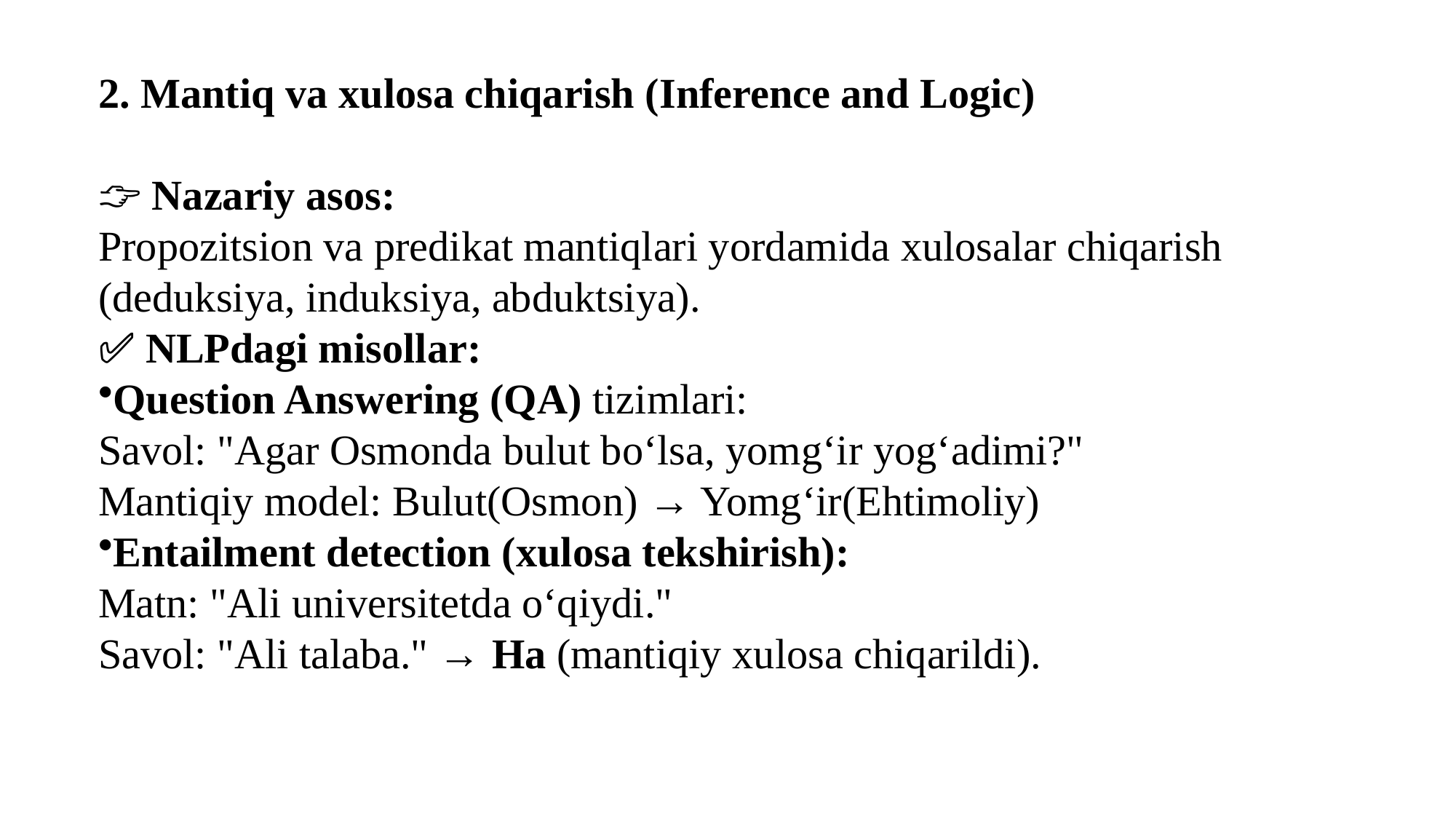

2. Mantiq va xulosa chiqarish (Inference and Logic)

👉 Nazariy asos:
Propozitsion va predikat mantiqlari yordamida xulosalar chiqarish (deduksiya, induksiya, abduktsiya).
✅ NLPdagi misollar:
Question Answering (QA) tizimlari:
Savol: "Agar Osmonda bulut bo‘lsa, yomg‘ir yog‘adimi?"
Mantiqiy model: Bulut(Osmon) → Yomg‘ir(Ehtimoliy)
Entailment detection (xulosa tekshirish):
Matn: "Ali universitetda o‘qiydi."
Savol: "Ali talaba." → Ha (mantiqiy xulosa chiqarildi).